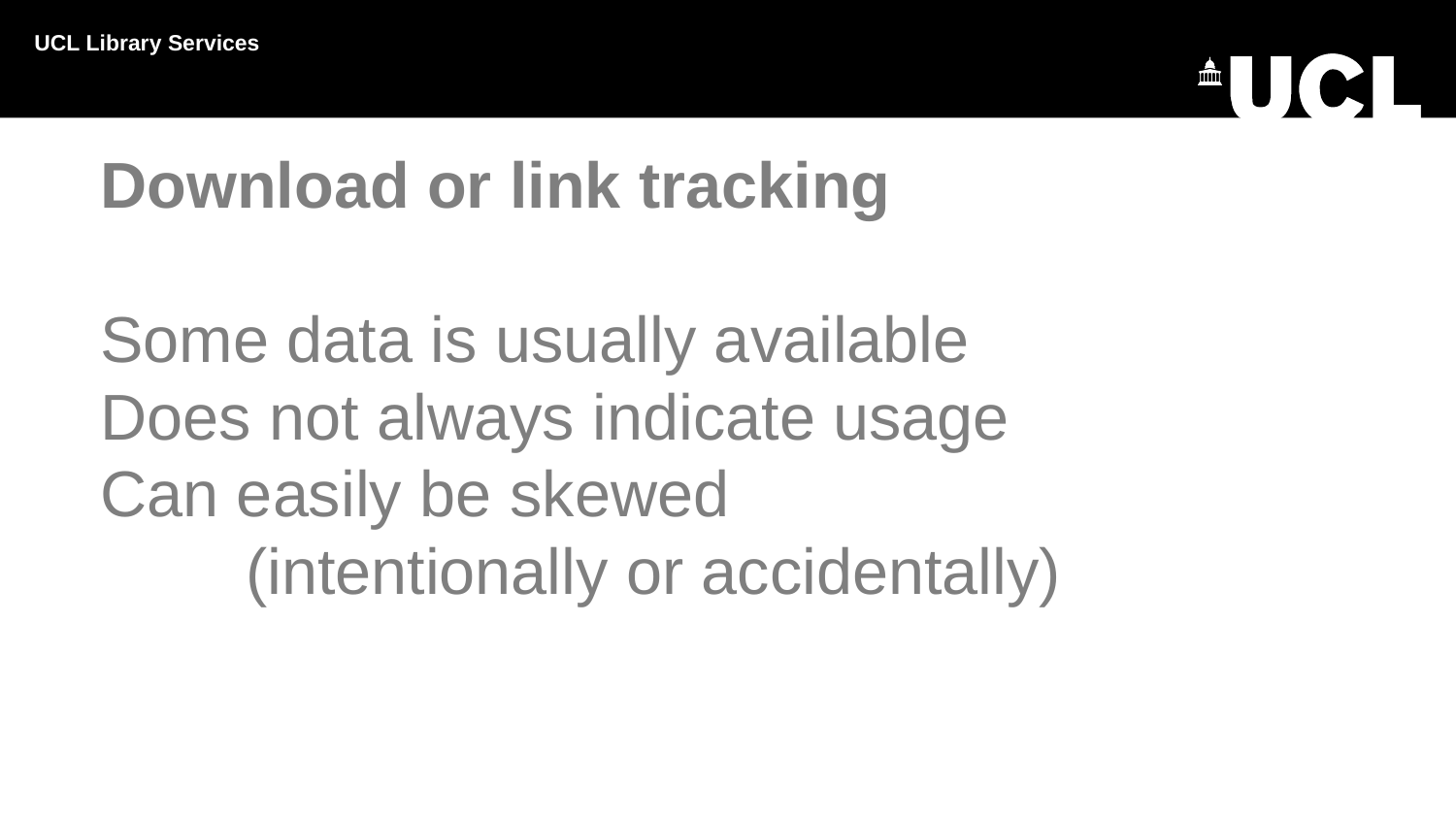

UCL Library Services

Download or link tracking

Some data is usually available
Does not always indicate usage
Can easily be skewed
	(intentionally or accidentally)